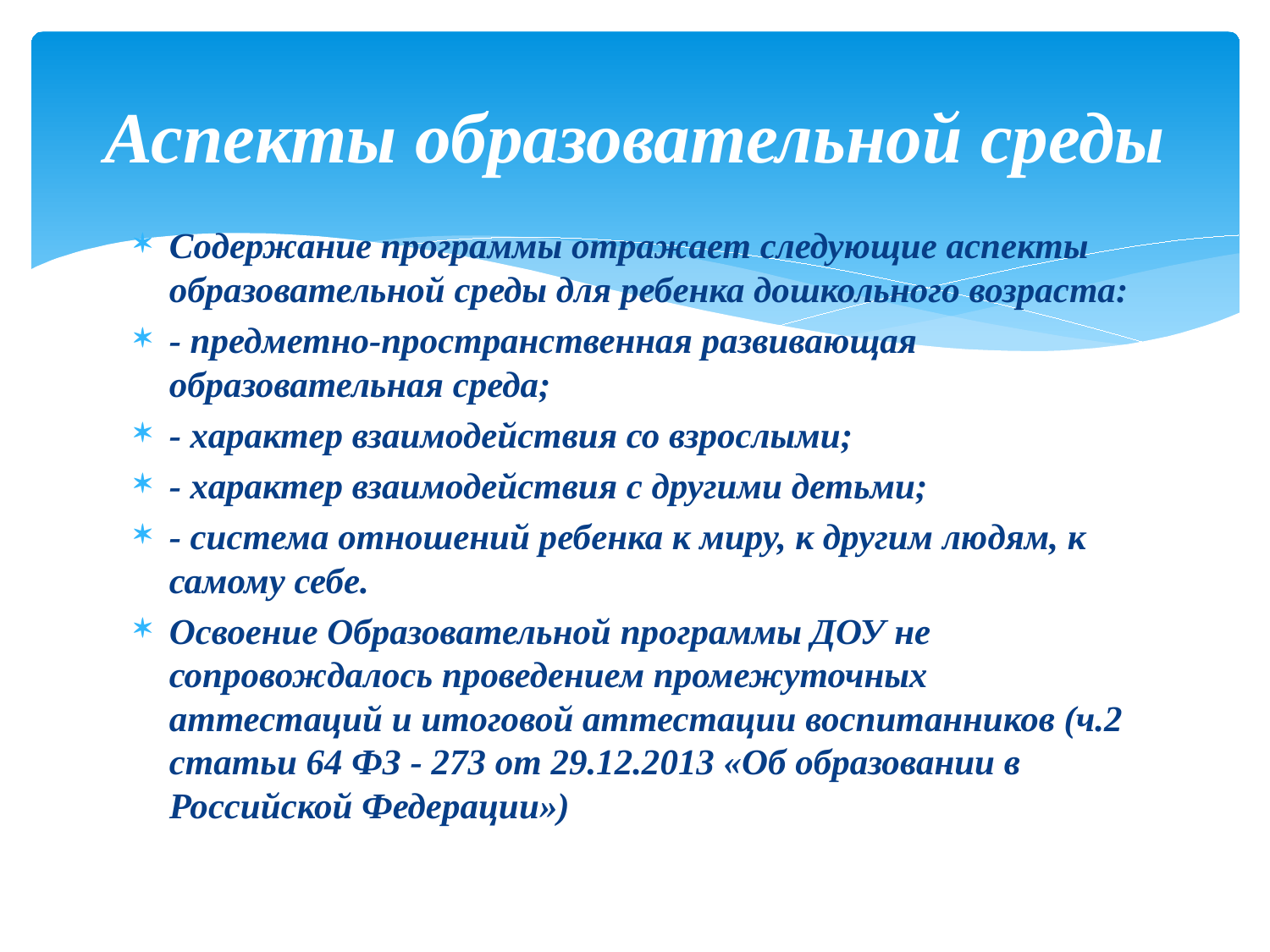

# Аспекты образовательной среды
Содержание программы отражает следующие аспекты образовательной среды для ребенка дошкольного возраста:
- предметно-пространственная развивающая образовательная среда;
- характер взаимодействия со взрослыми;
- характер взаимодействия с другими детьми;
- система отношений ребенка к миру, к другим людям, к самому себе.
Освоение Образовательной программы ДОУ не сопровождалось проведением промежуточных аттестаций и итоговой аттестации воспитанников (ч.2 статьи 64 ФЗ - 273 от 29.12.2013 «Об образовании в Российской Федерации»)